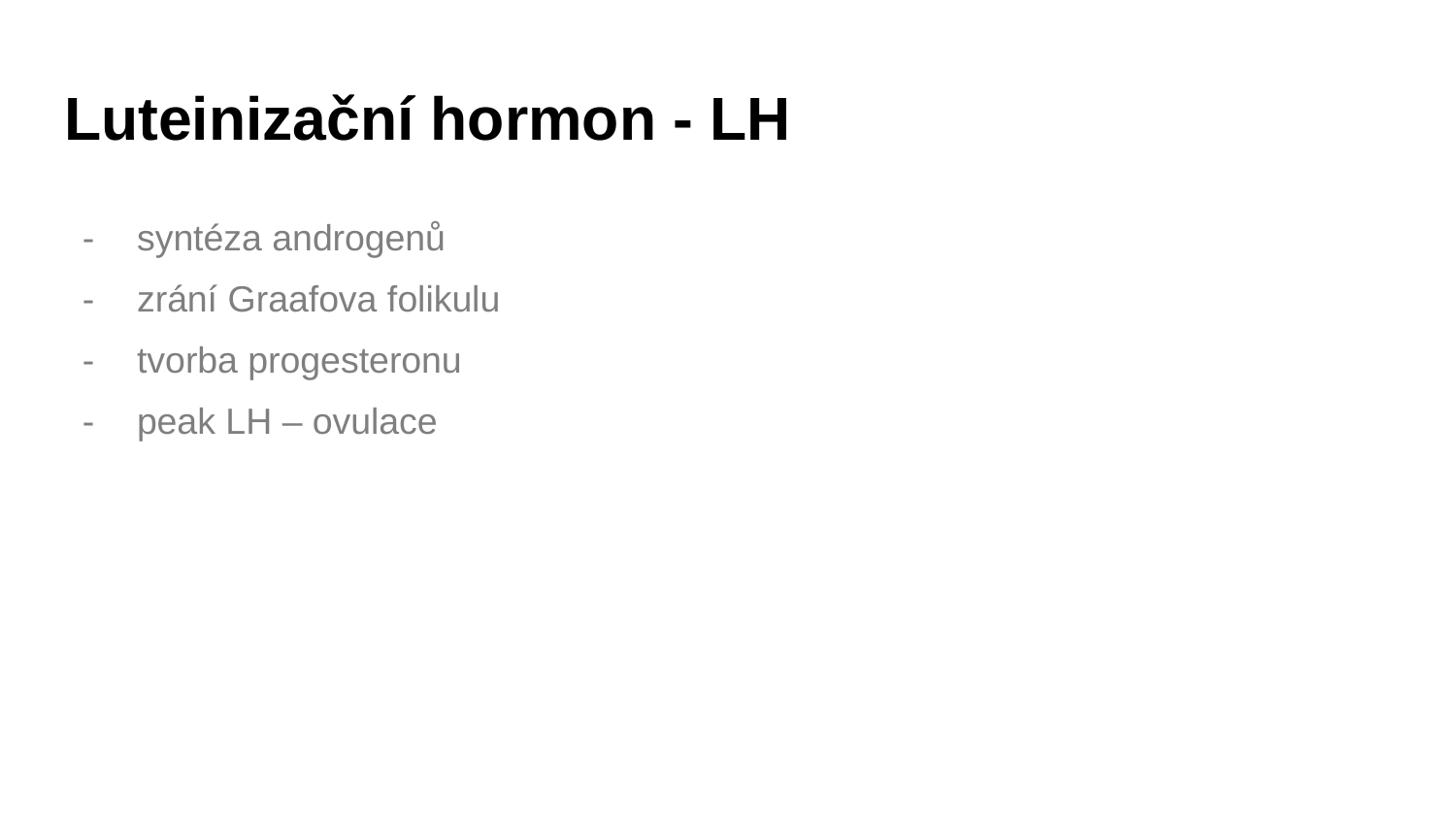

# Luteinizační hormon - LH
syntéza androgenů
zrání Graafova folikulu
tvorba progesteronu
peak LH – ovulace